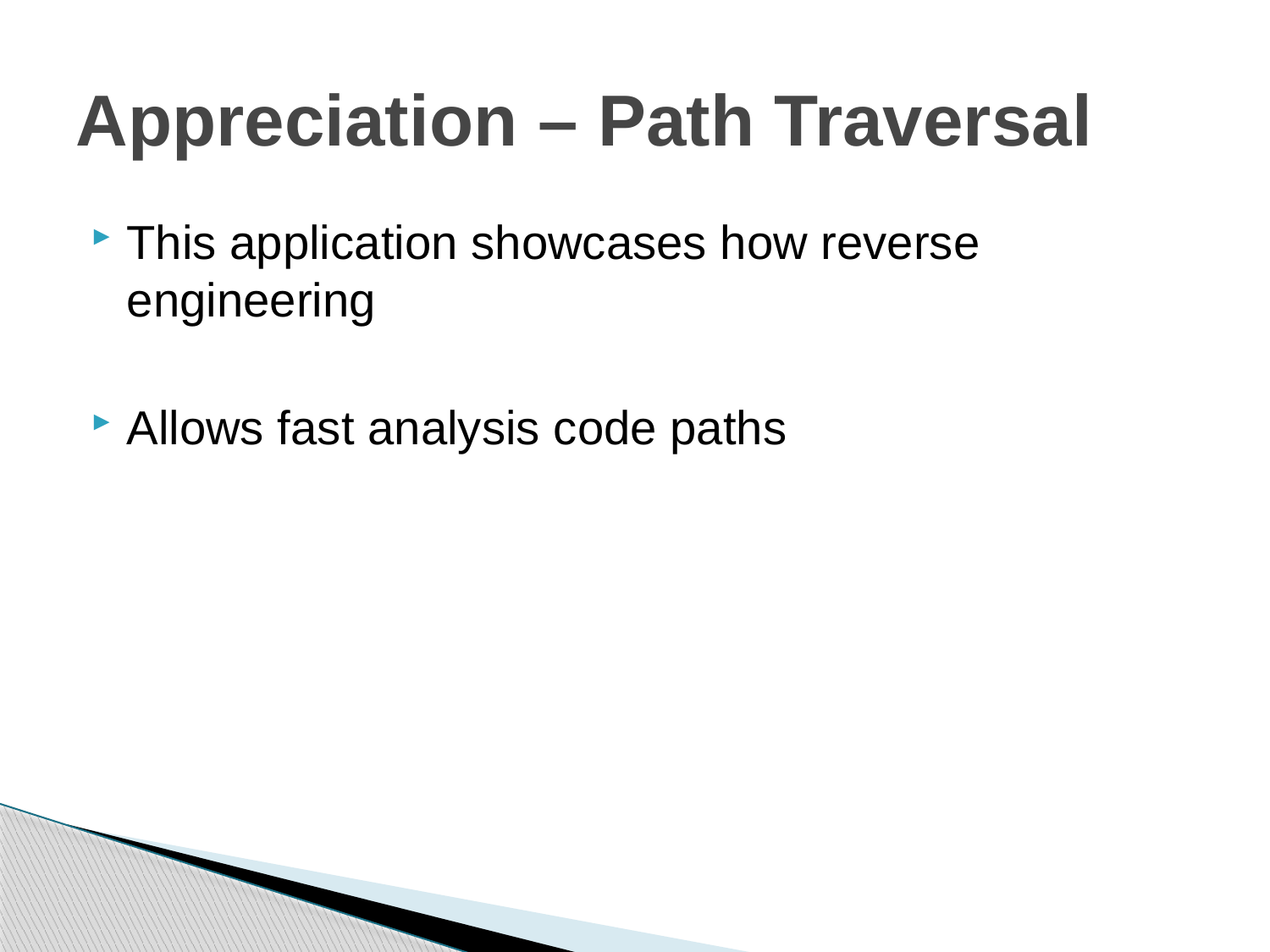

# Appreciation – Path Traversal
This application showcases how reverse engineering

Allows fast analysis code paths